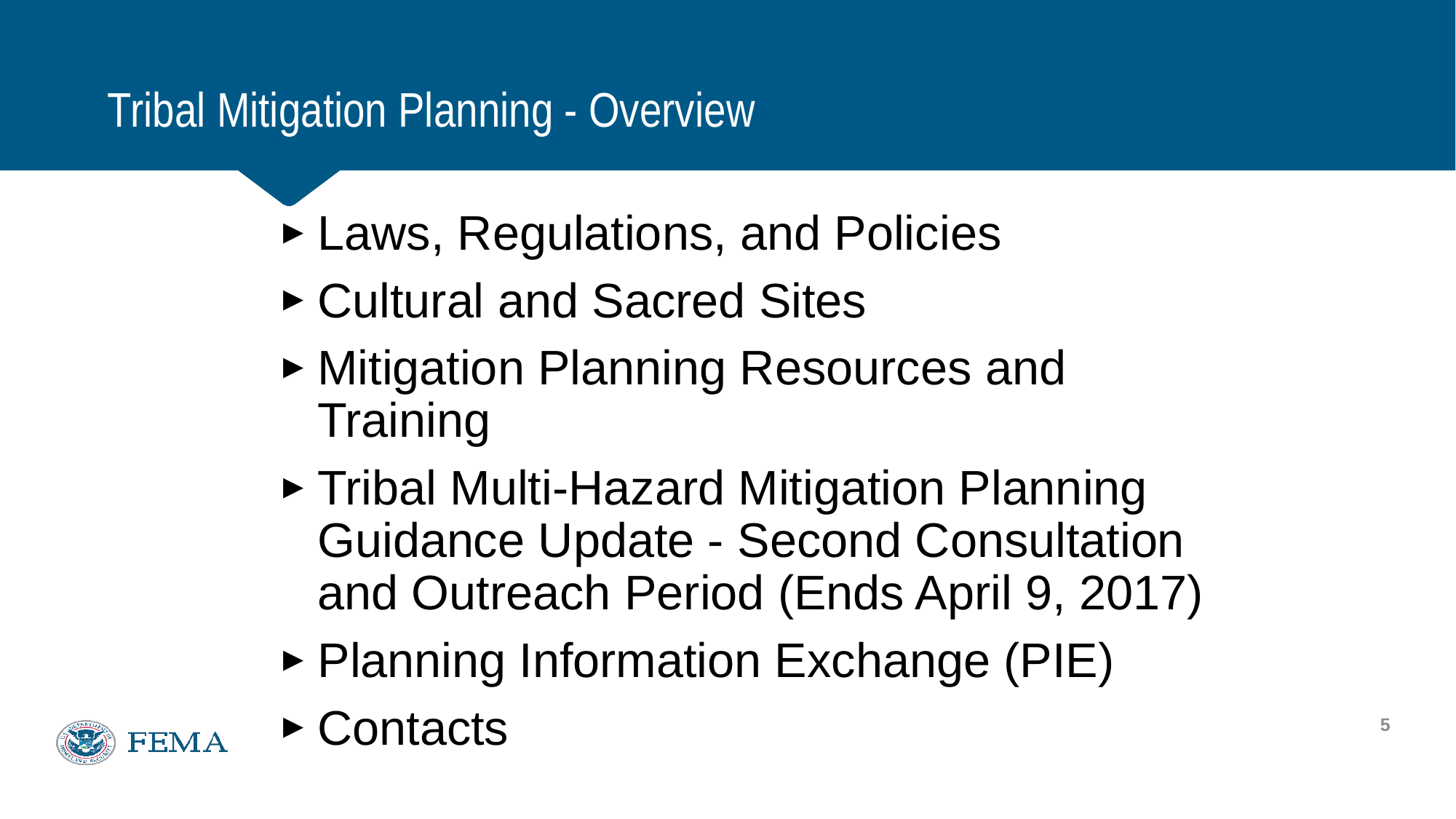

# Tribal Mitigation Planning - Overview
Laws, Regulations, and Policies
Cultural and Sacred Sites
Mitigation Planning Resources and Training
Tribal Multi-Hazard Mitigation Planning Guidance Update - Second Consultation and Outreach Period (Ends April 9, 2017)
Planning Information Exchange (PIE)
Contacts

5